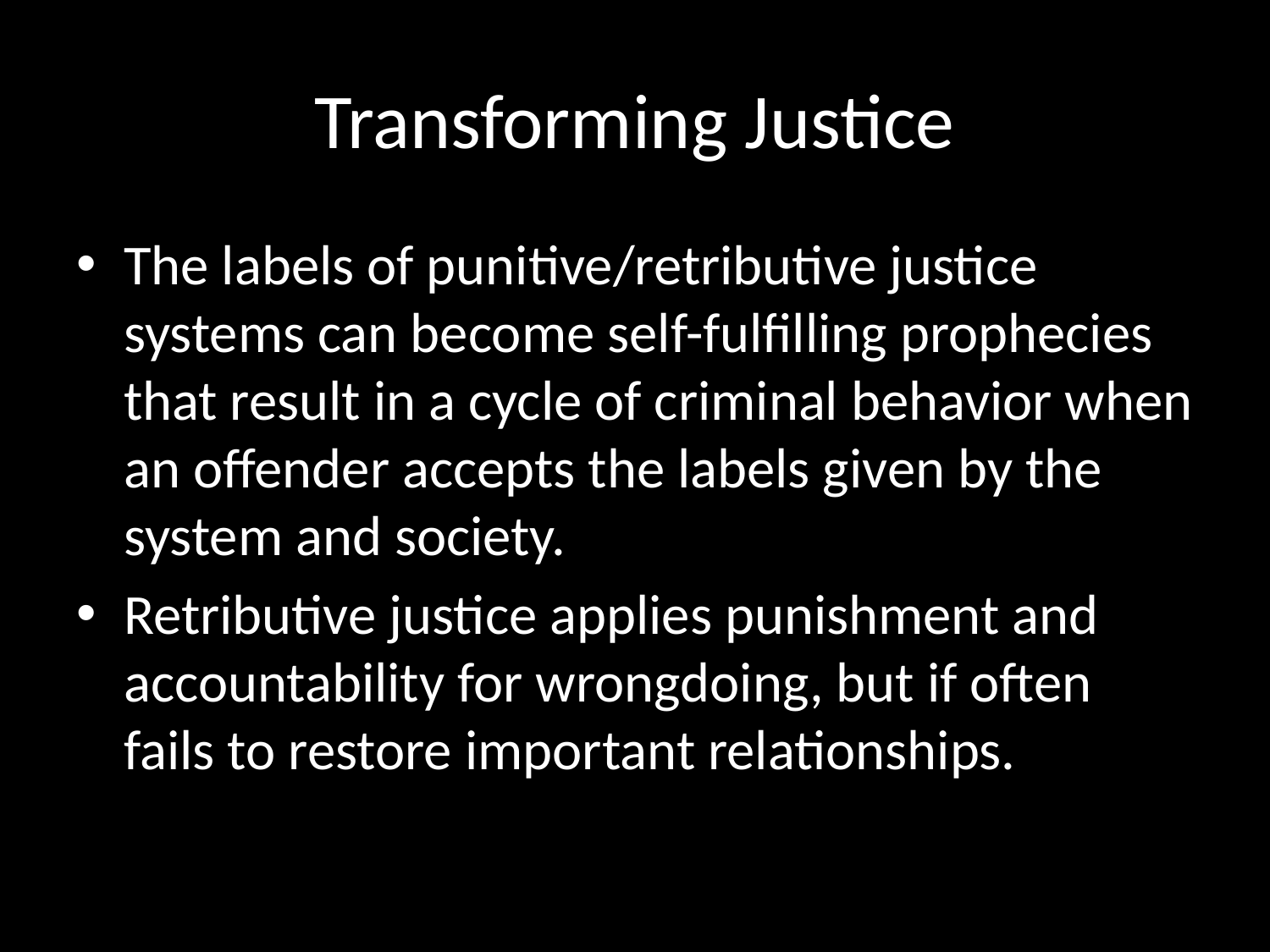

# Transforming Justice
The labels of punitive/retributive justice systems can become self-fulfilling prophecies that result in a cycle of criminal behavior when an offender accepts the labels given by the system and society.
Retributive justice applies punishment and accountability for wrongdoing, but if often fails to restore important relationships.